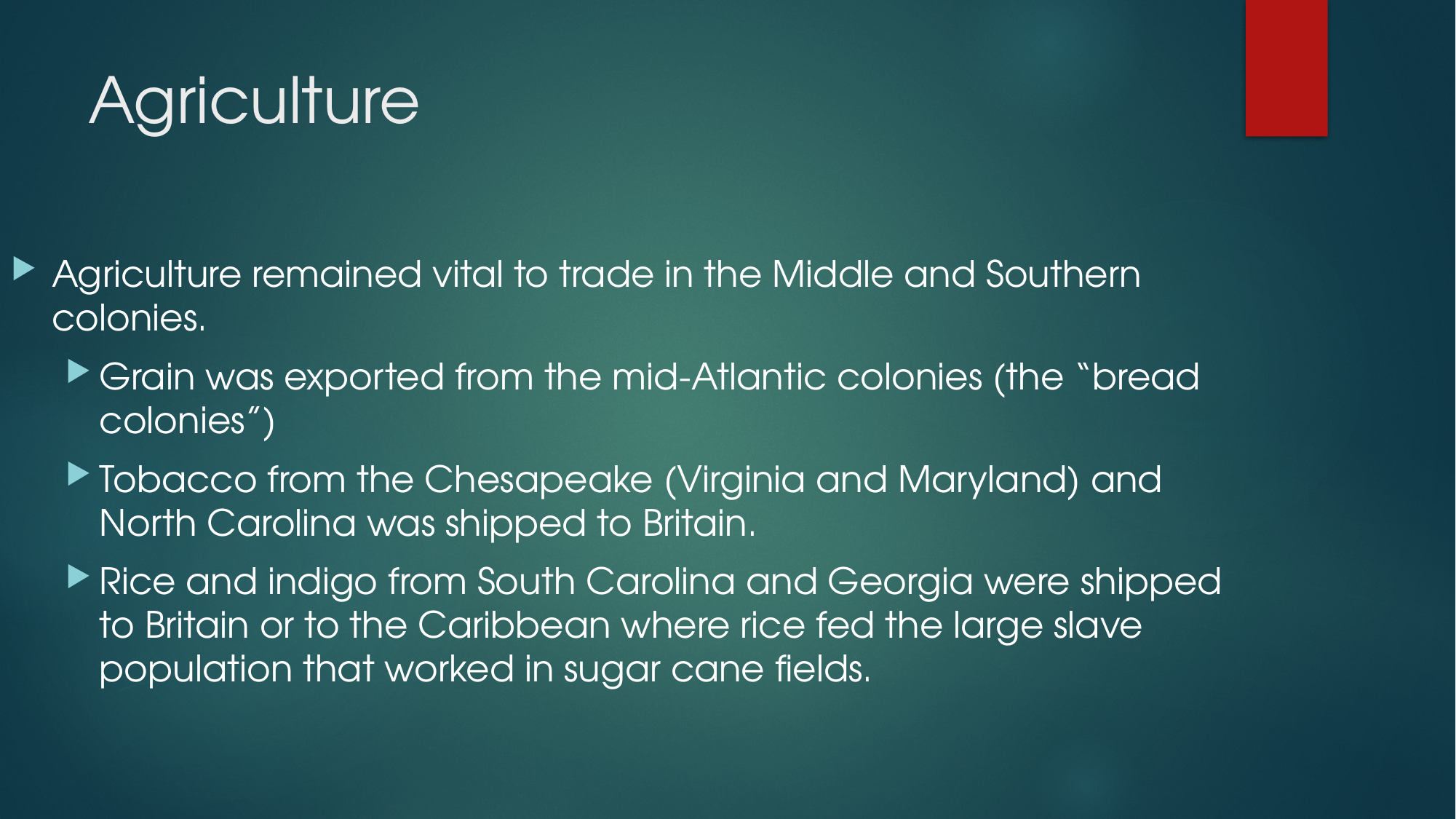

# Agriculture
Agriculture remained vital to trade in the Middle and Southern colonies.
Grain was exported from the mid-Atlantic colonies (the “bread colonies”)
Tobacco from the Chesapeake (Virginia and Maryland) and North Carolina was shipped to Britain.
Rice and indigo from South Carolina and Georgia were shipped to Britain or to the Caribbean where rice fed the large slave population that worked in sugar cane fields.